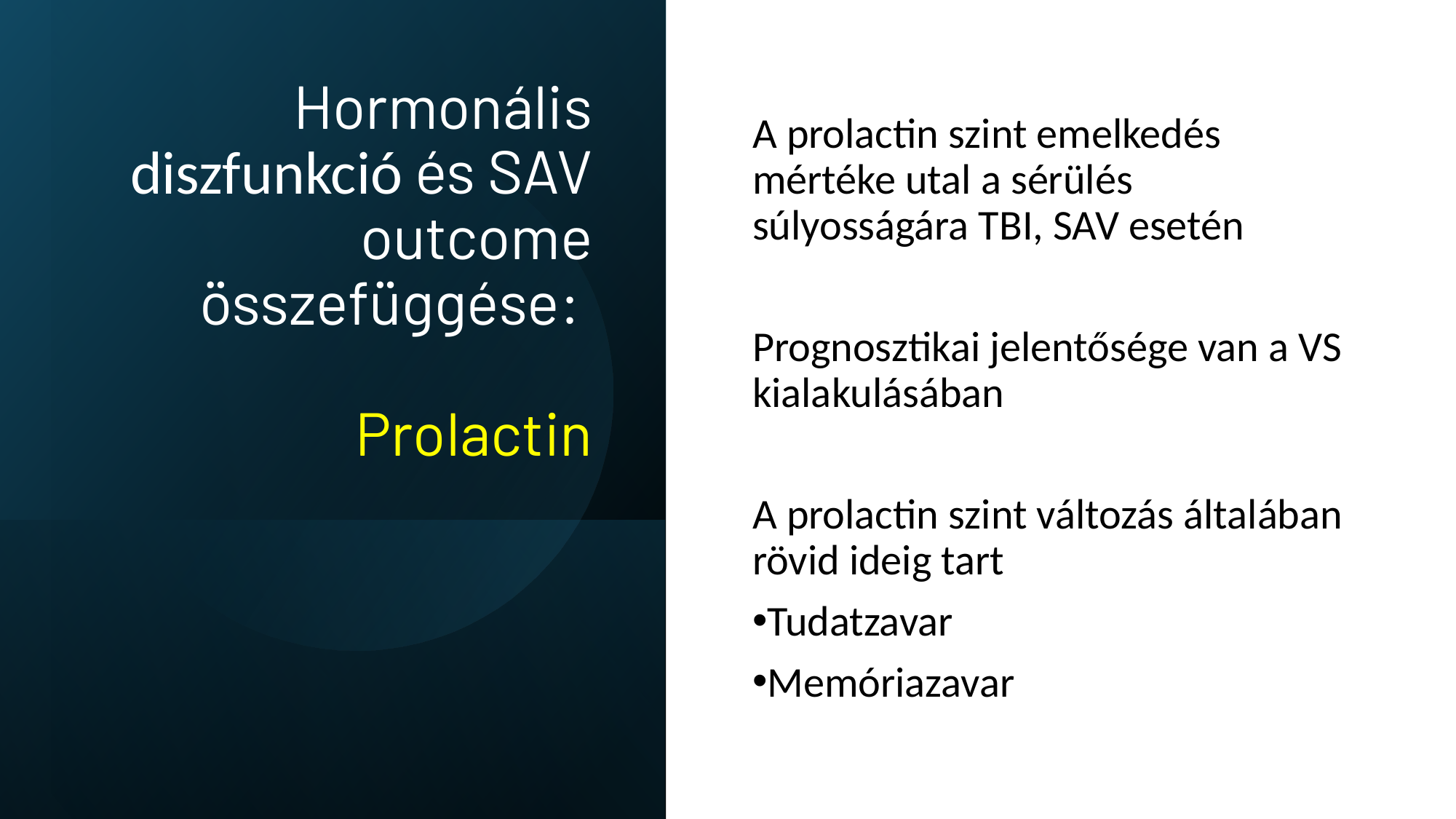

# Hormonális diszfunkció és SAV outcome összefüggése: Prolactin

A prolactin szint emelkedés mértéke utal a sérülés súlyosságára TBI, SAV esetén

Prognosztikai jelentősége van a VS kialakulásában

A prolactin szint változás általában rövid ideig tart
Tudatzavar
Memóriazavar